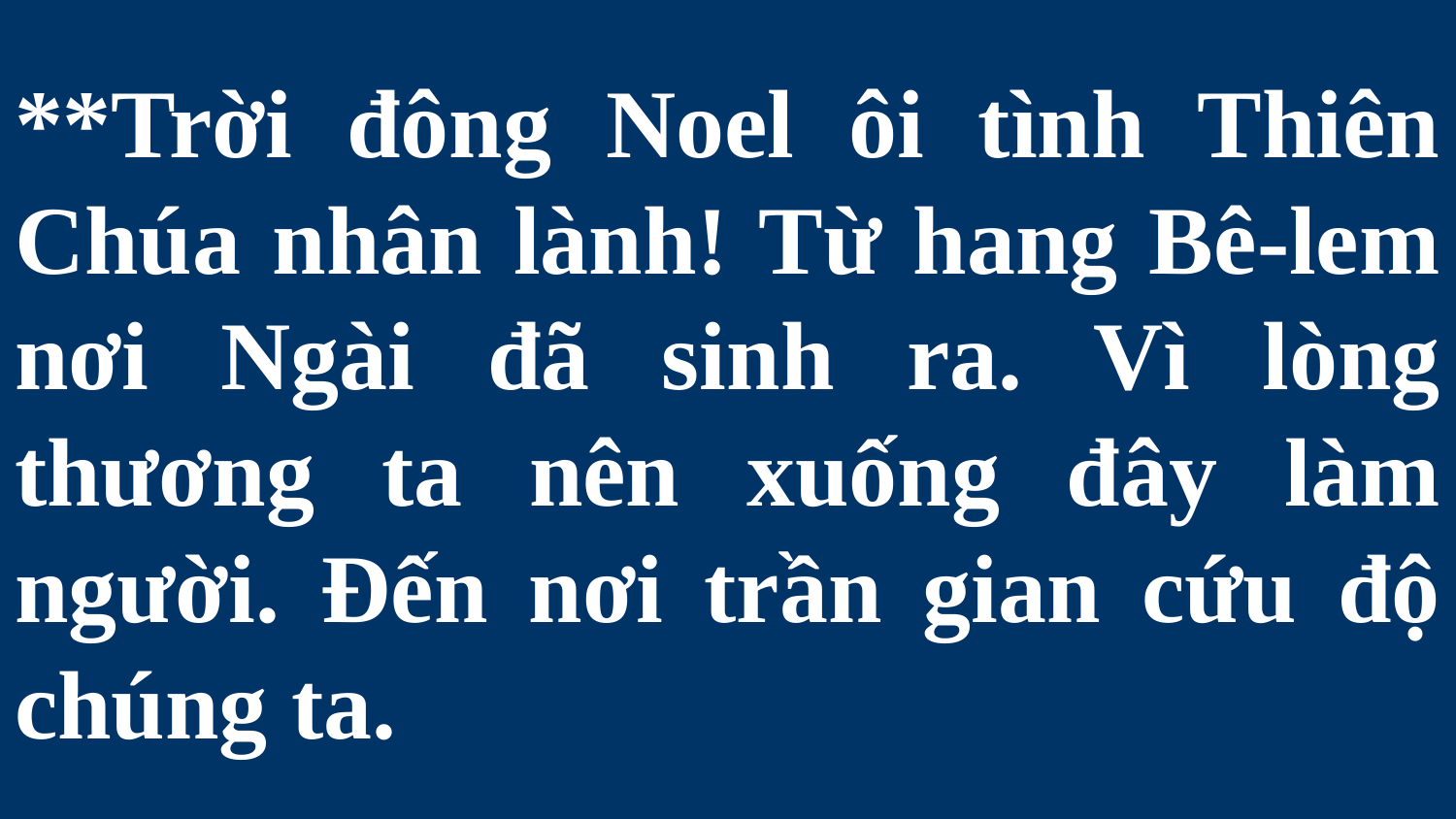

# **Trời đông Noel ôi tình Thiên Chúa nhân lành! Từ hang Bê-lem nơi Ngài đã sinh ra. Vì lòng thương ta nên xuống đây làm người. Đến nơi trần gian cứu độ chúng ta.